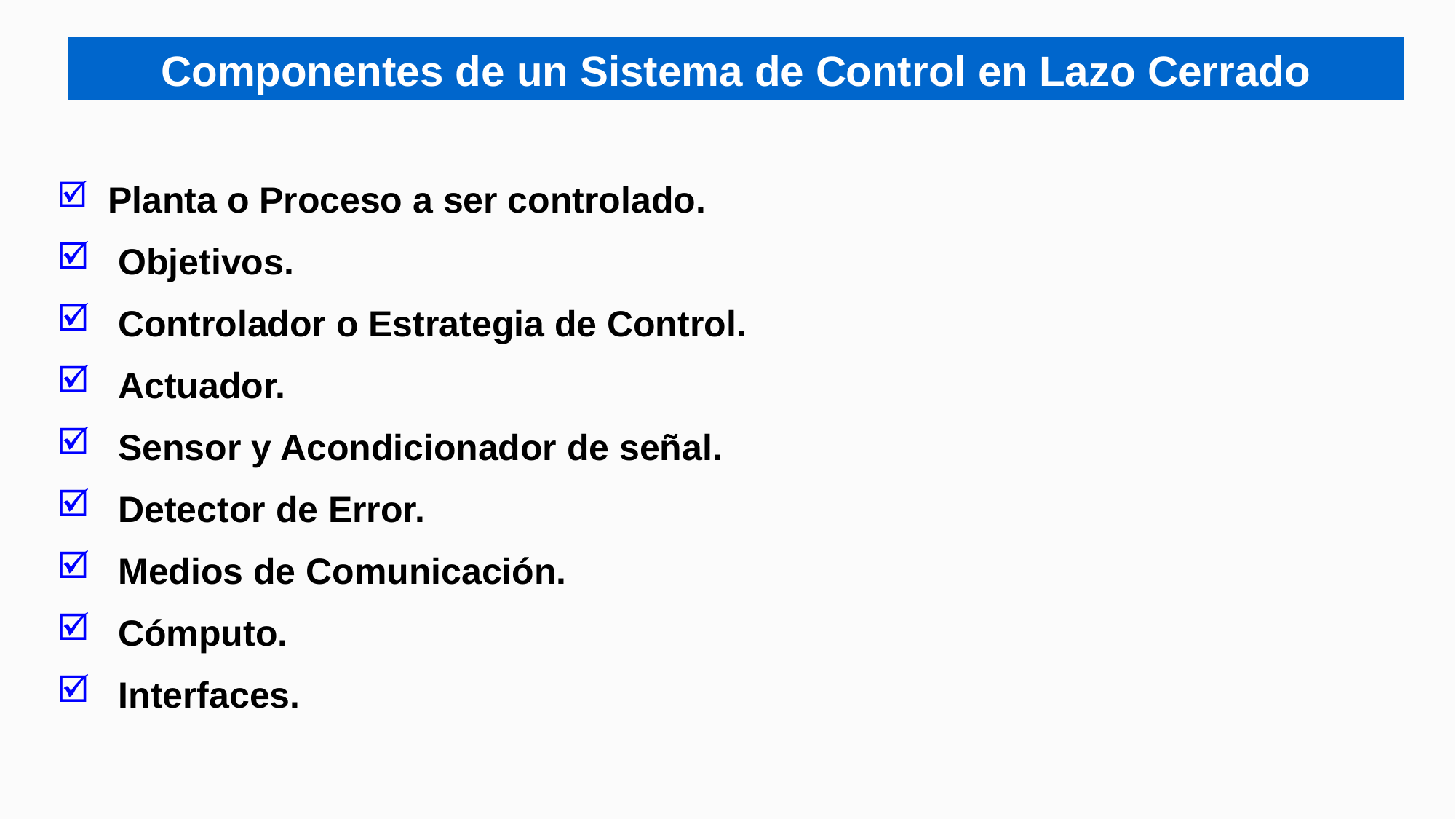

Componentes de un Sistema de Control en Lazo Cerrado
 Planta o Proceso a ser controlado.
  Objetivos.
  Controlador o Estrategia de Control.
  Actuador.
  Sensor y Acondicionador de señal.
  Detector de Error.
  Medios de Comunicación.
  Cómputo.
  Interfaces.